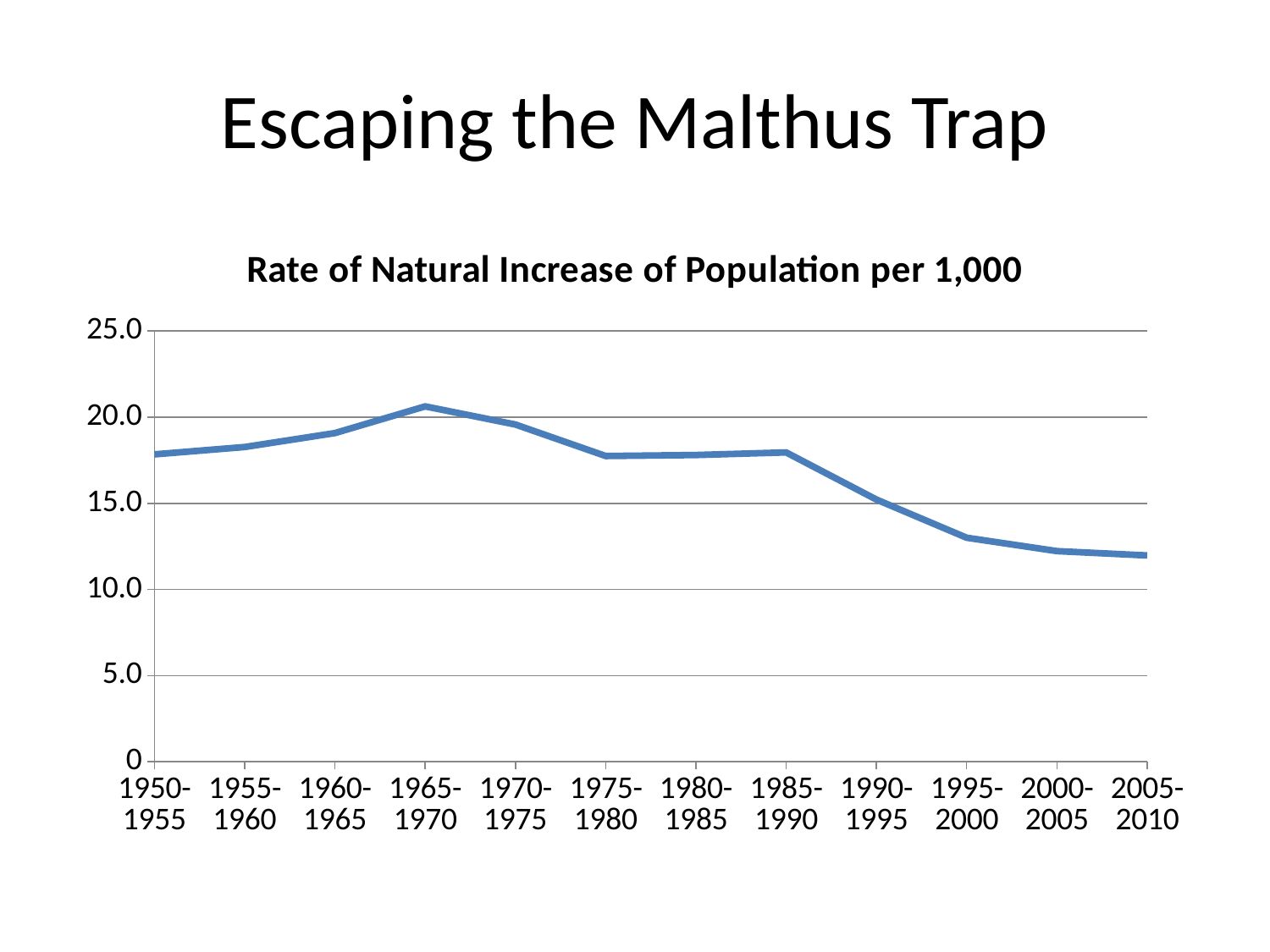

# Escaping the Malthus Trap

### Chart: Rate of Natural Increase of Population per 1,000

| Category | Series 1 |
|---|---|
| 1950-1955 | 17.844 |
| 1955-1960 | 18.27 |
| 1960-1965 | 19.079 |
| 1965-1970 | 20.629 |
| 1970-1975 | 19.574 |
| 1975-1980 | 17.748 |
| 1980-1985 | 17.806 |
| 1985-1990 | 17.957 |
| 1990-1995 | 15.223 |
| 1995-2000 | 13.004 |
| 2000-2005 | 12.226 |
| 2005-2010 | 11.975 |